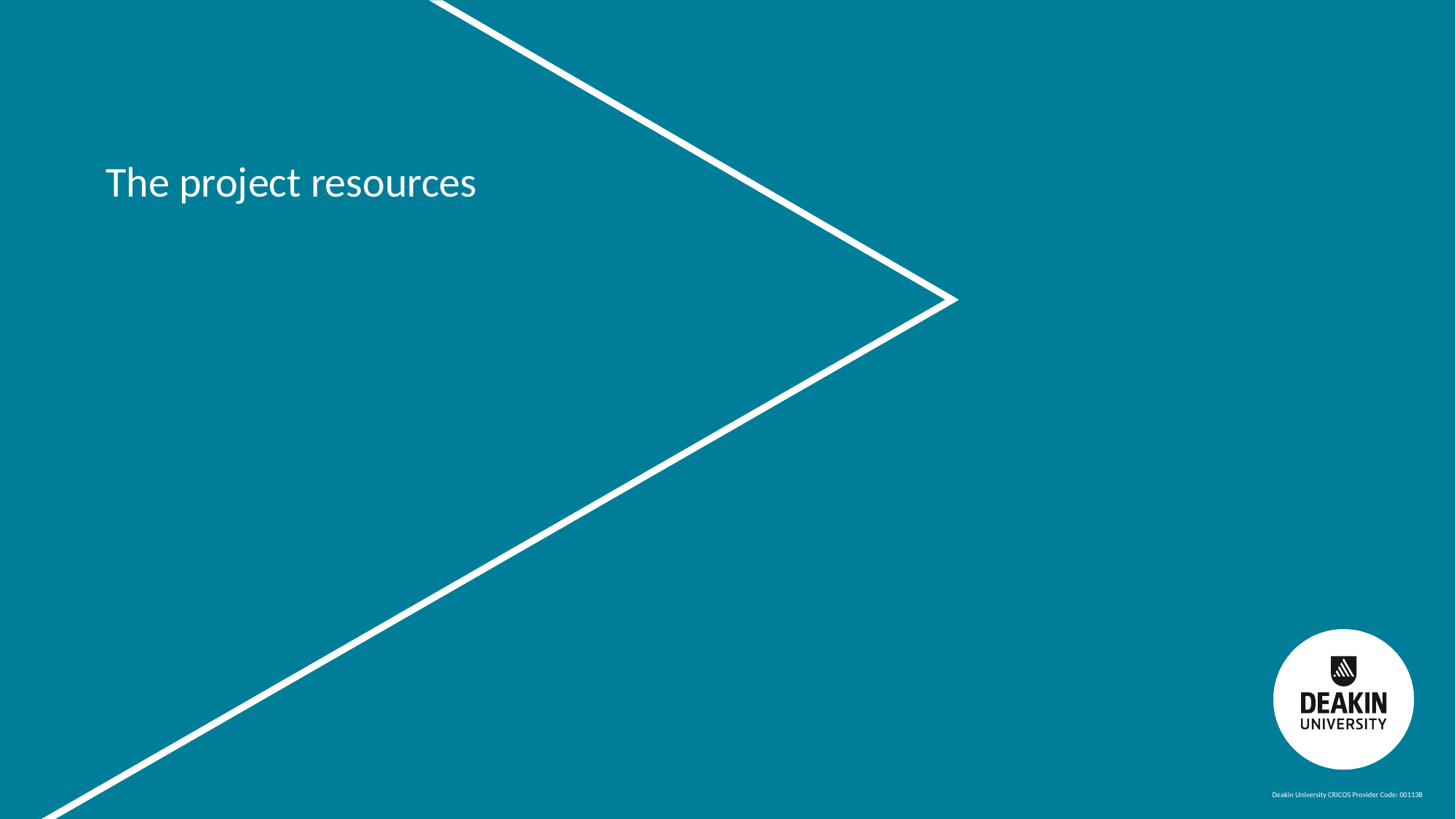

# The project resources
Deakin University CRICOS Provider Code: 00113B